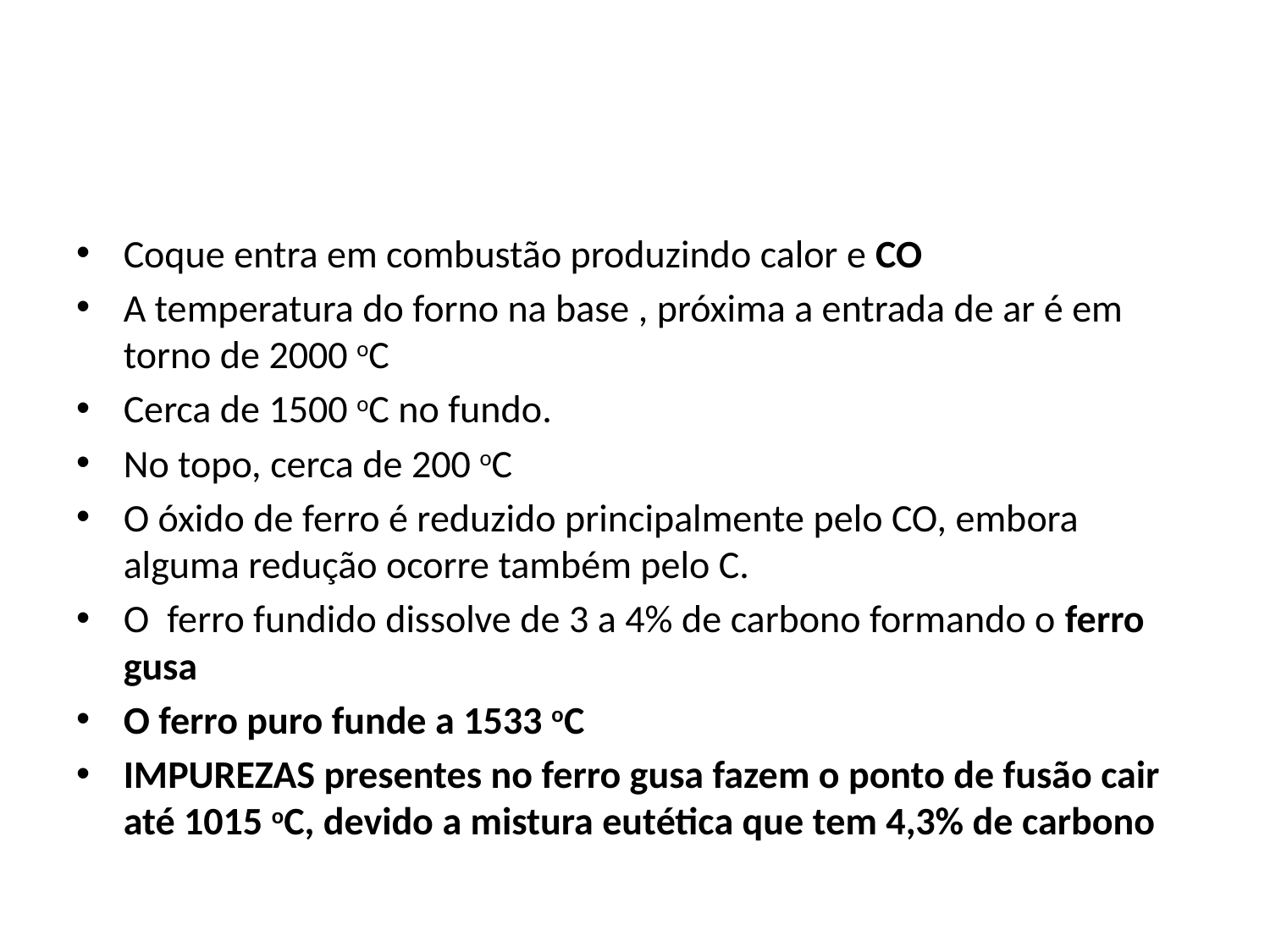

#
Coque entra em combustão produzindo calor e CO
A temperatura do forno na base , próxima a entrada de ar é em torno de 2000 oC
Cerca de 1500 oC no fundo.
No topo, cerca de 200 oC
O óxido de ferro é reduzido principalmente pelo CO, embora alguma redução ocorre também pelo C.
O  ferro fundido dissolve de 3 a 4% de carbono formando o ferro gusa
O ferro puro funde a 1533 oC
IMPUREZAS presentes no ferro gusa fazem o ponto de fusão cair até 1015 oC, devido a mistura eutética que tem 4,3% de carbono